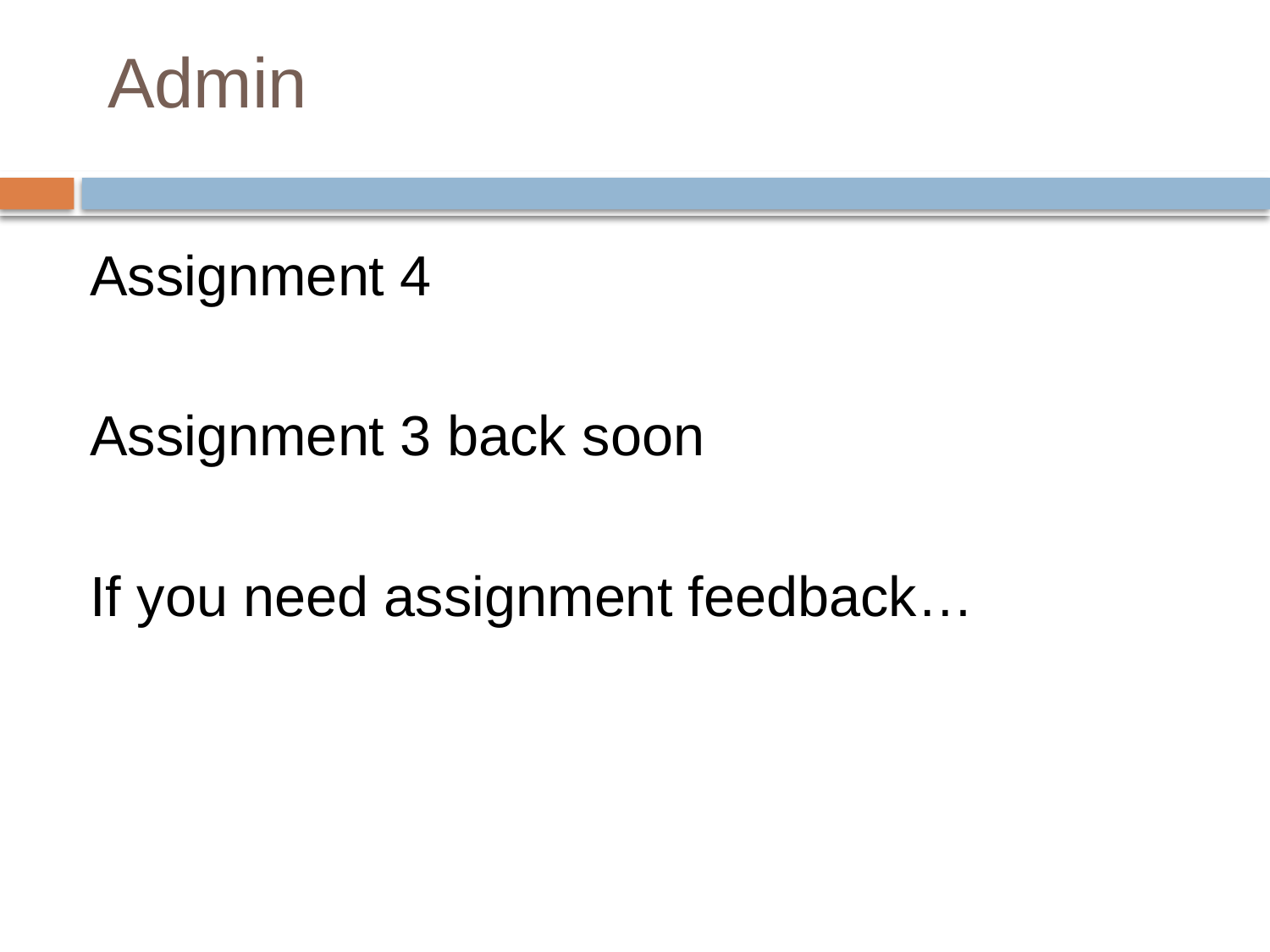

# Admin
Assignment 4

Assignment 3 back soon

If you need assignment feedback…